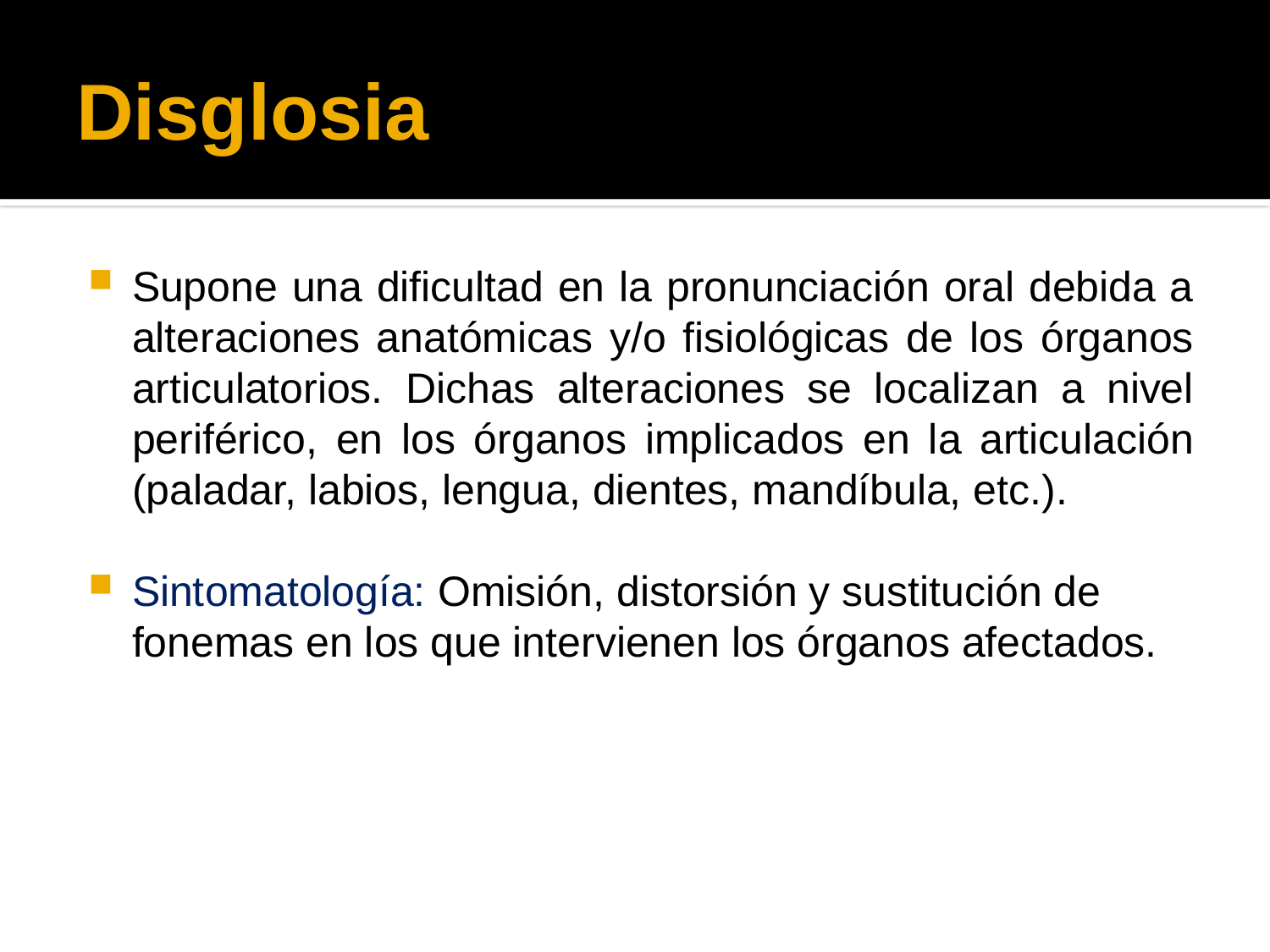

# Disglosia
Supone una dificultad en la pronunciación oral debida a alteraciones anatómicas y/o fisiológicas de los órganos articulatorios. Dichas alteraciones se localizan a nivel periférico, en los órganos implicados en la articulación (paladar, labios, lengua, dientes, mandíbula, etc.).

Sintomatología: Omisión, distorsión y sustitución de fonemas en los que intervienen los órganos afectados.